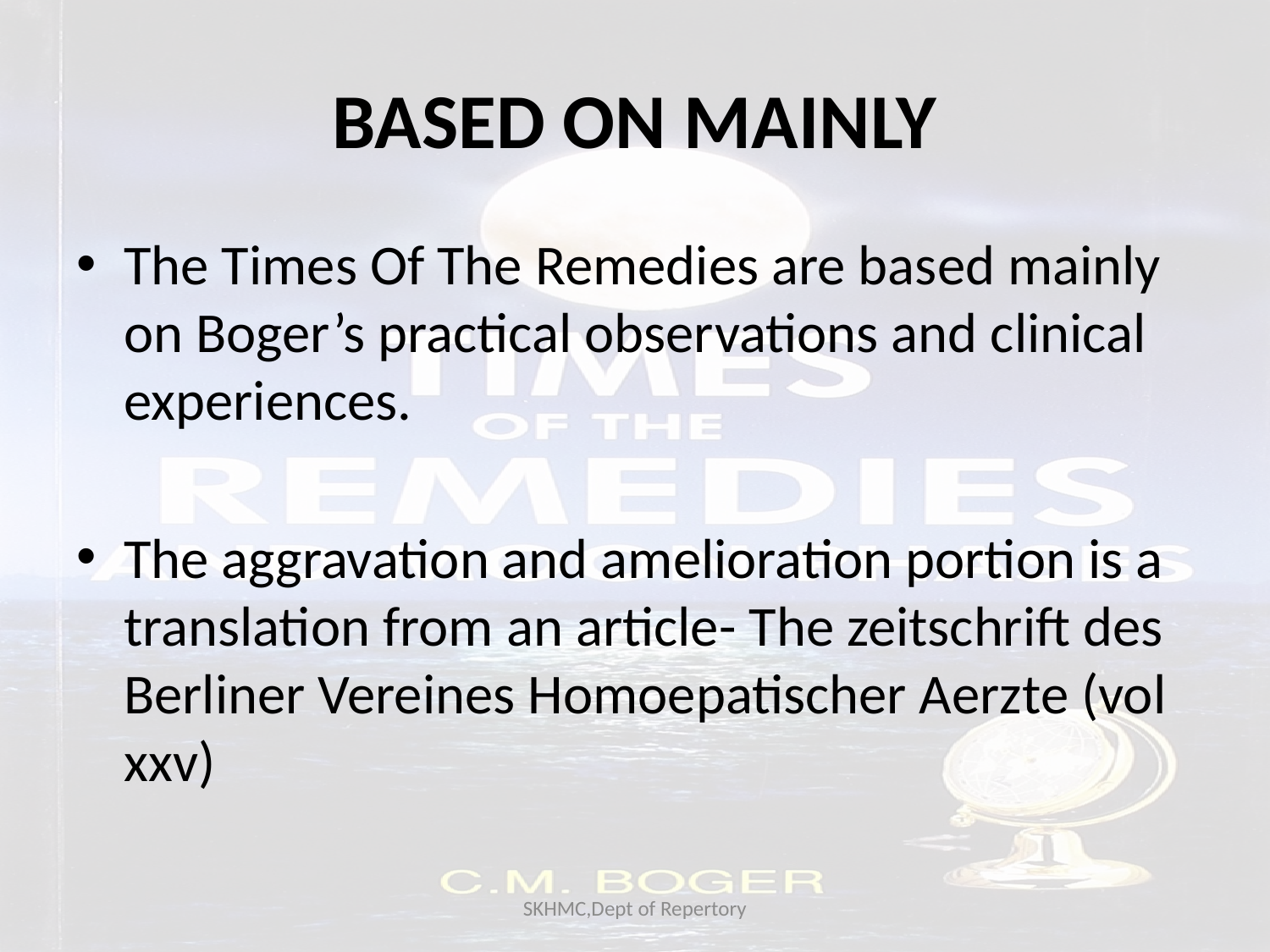

# BASED ON MAINLY
The Times Of The Remedies are based mainly on Boger’s practical observations and clinical experiences.

The aggravation and amelioration portion is a translation from an article- The zeitschrift des Berliner Vereines Homoepatischer Aerzte (vol xxv)
SKHMC,Dept of Repertory